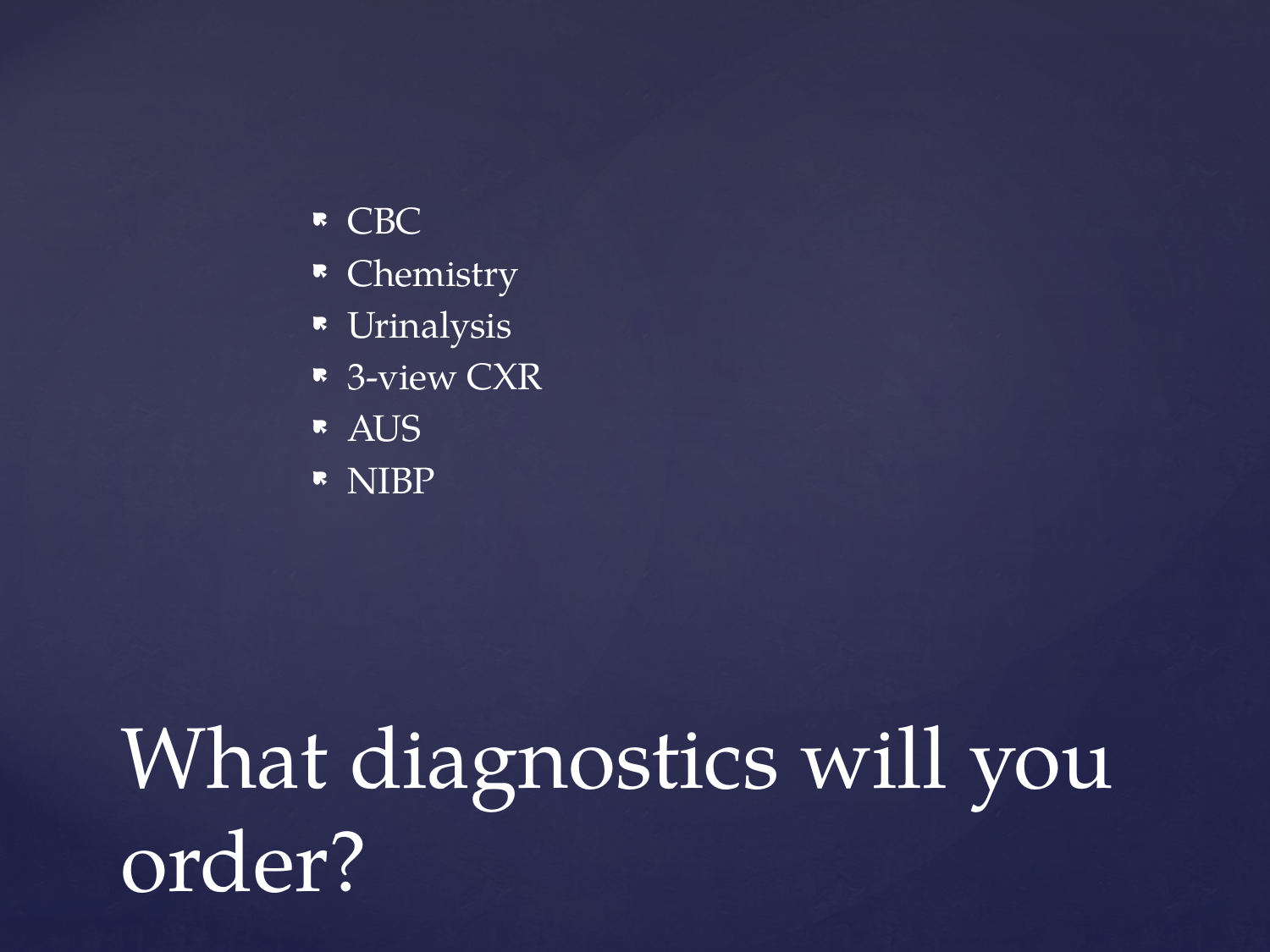

CBC
Chemistry
Urinalysis
3-view CXR
AUS
NIBP
# What diagnostics will you order?